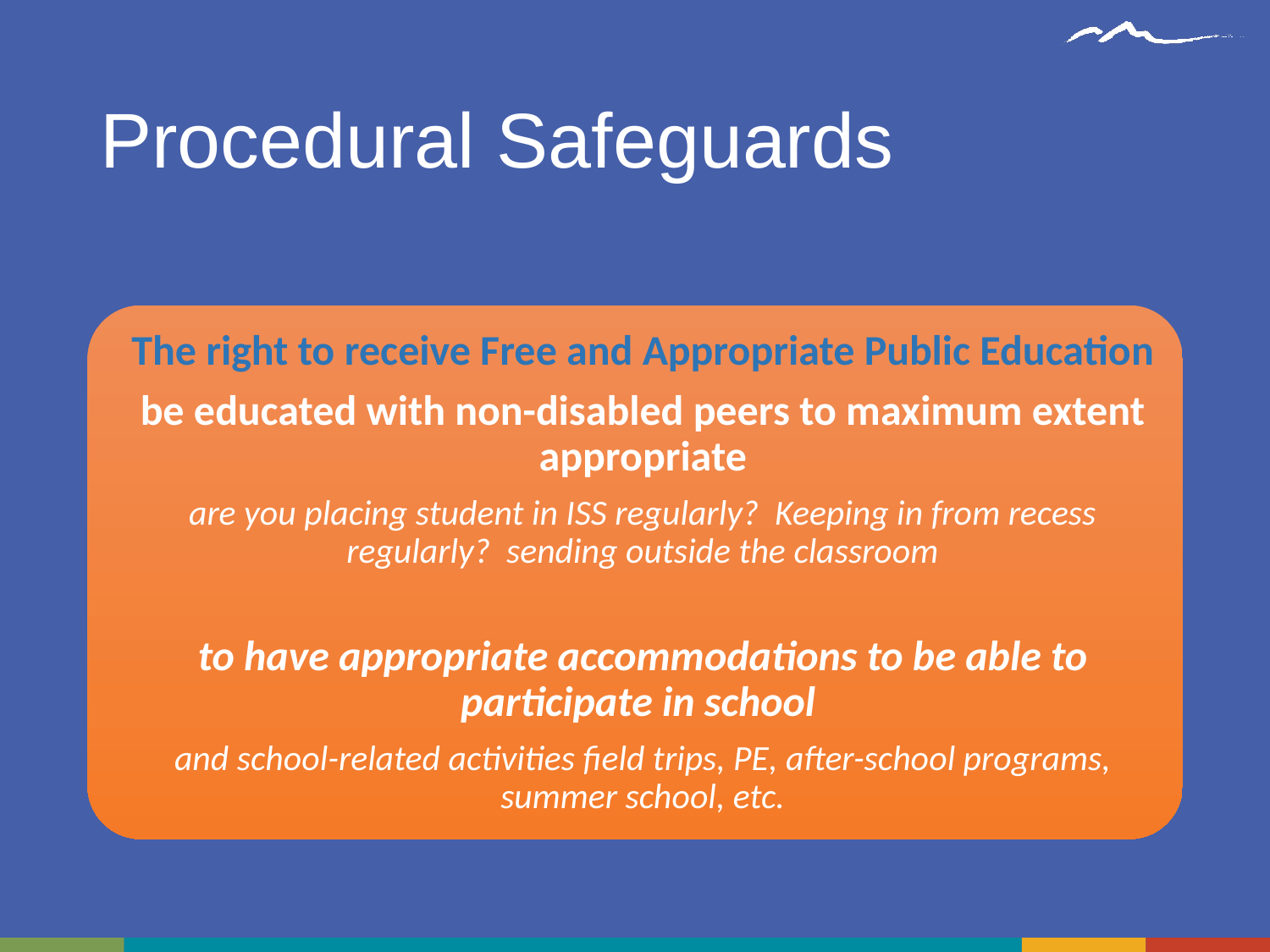

# Procedural Safeguards
The right to receive Free and Appropriate Public Education
be educated with non-disabled peers to maximum extent appropriate
are you placing student in ISS regularly?  Keeping in from recess regularly?  sending outside the classroom

to have appropriate accommodations to be able to participate in school
and school-related activities field trips, PE, after-school programs, summer school, etc.